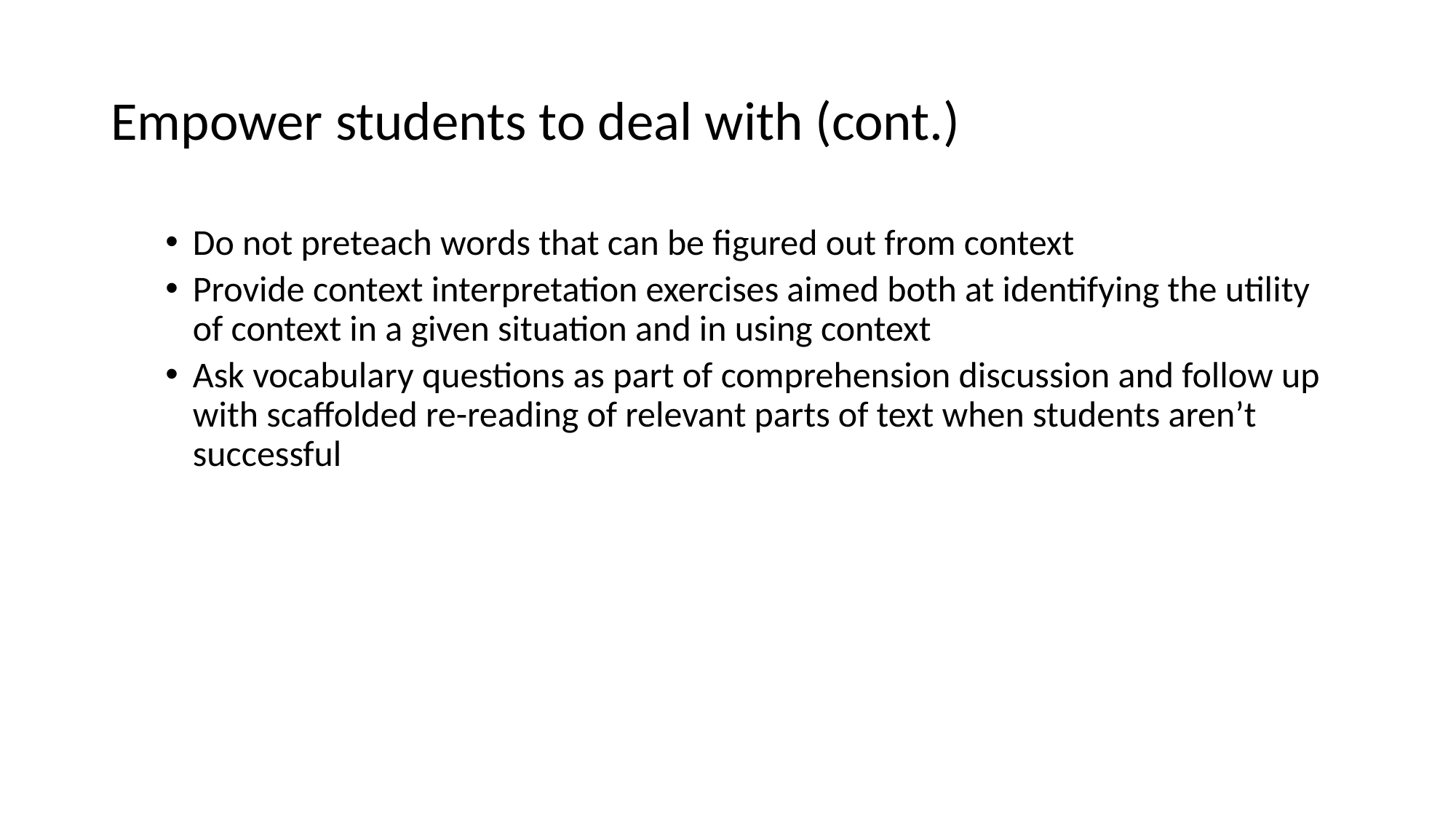

# Empower students to deal with (cont.)vocabulary
Do not preteach words that can be figured out from context
Provide context interpretation exercises aimed both at identifying the utility of context in a given situation and in using context
Ask vocabulary questions as part of comprehension discussion and follow up with scaffolded re-reading of relevant parts of text when students aren’t successful